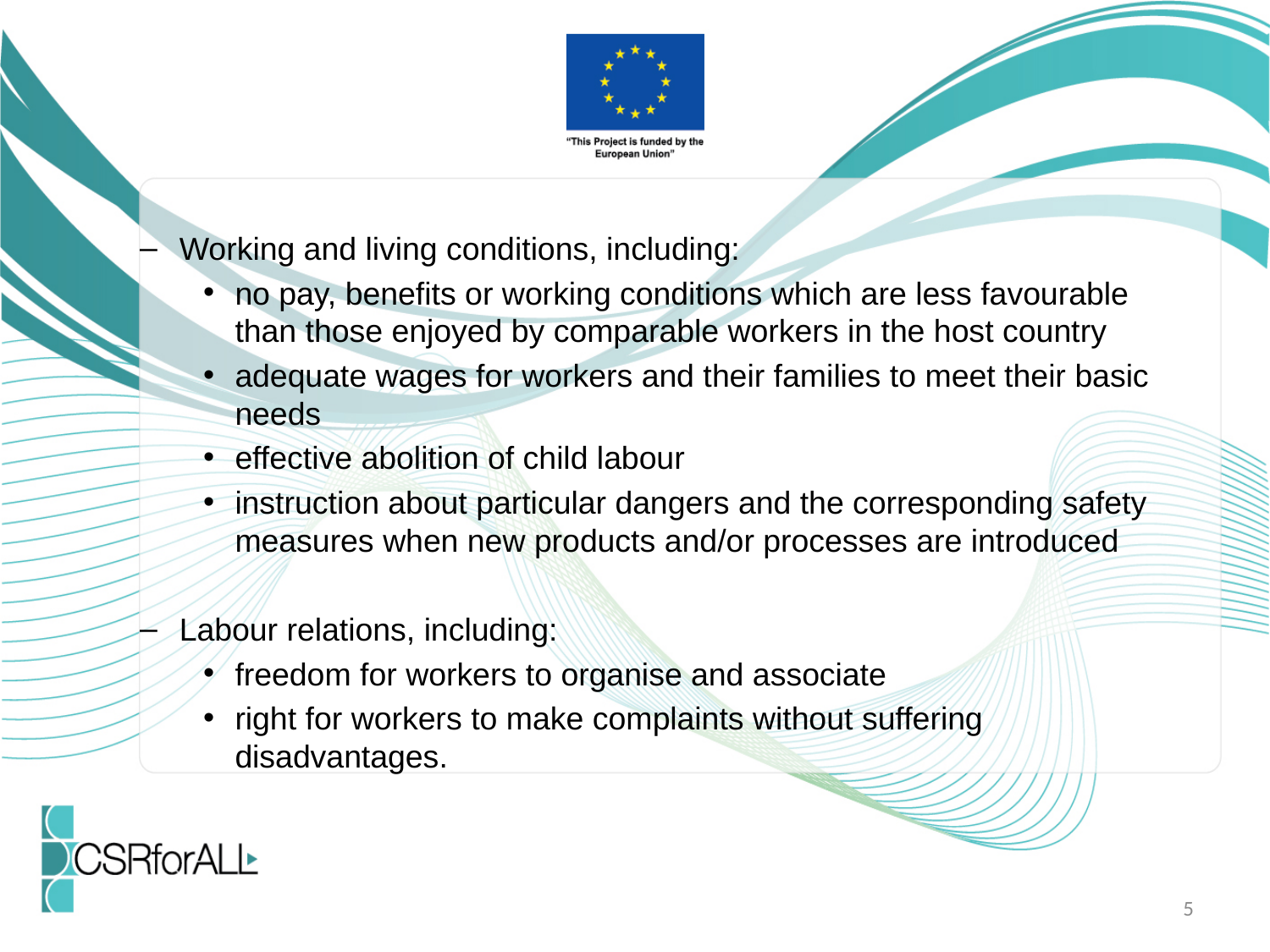

Working and living conditions, including:
no pay, benefits or working conditions which are less favourable than those enjoyed by comparable workers in the host country
adequate wages for workers and their families to meet their basic needs
effective abolition of child labour
instruction about particular dangers and the corresponding safety measures when new products and/or processes are introduced

Labour relations, including:
freedom for workers to organise and associate
right for workers to make complaints without suffering disadvantages.

5